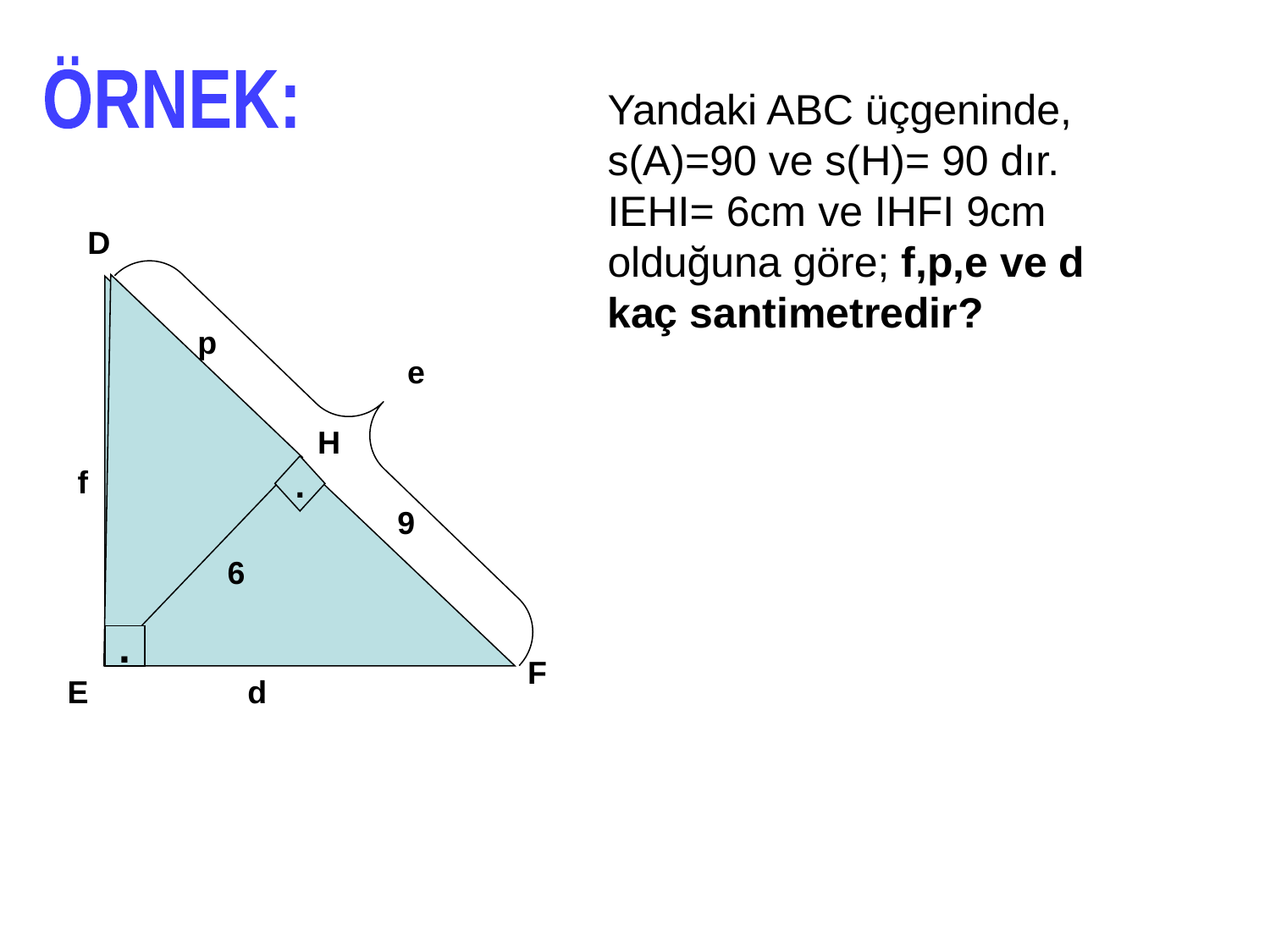

ÖRNEK:
Yandaki ABC üçgeninde, s(A)=90 ve s(H)= 90 dır. IEHI= 6cm ve IHFI 9cm olduğuna göre; f,p,e ve d kaç santimetredir?

D

p

e
H
f
.
9
6
.
F
E
d